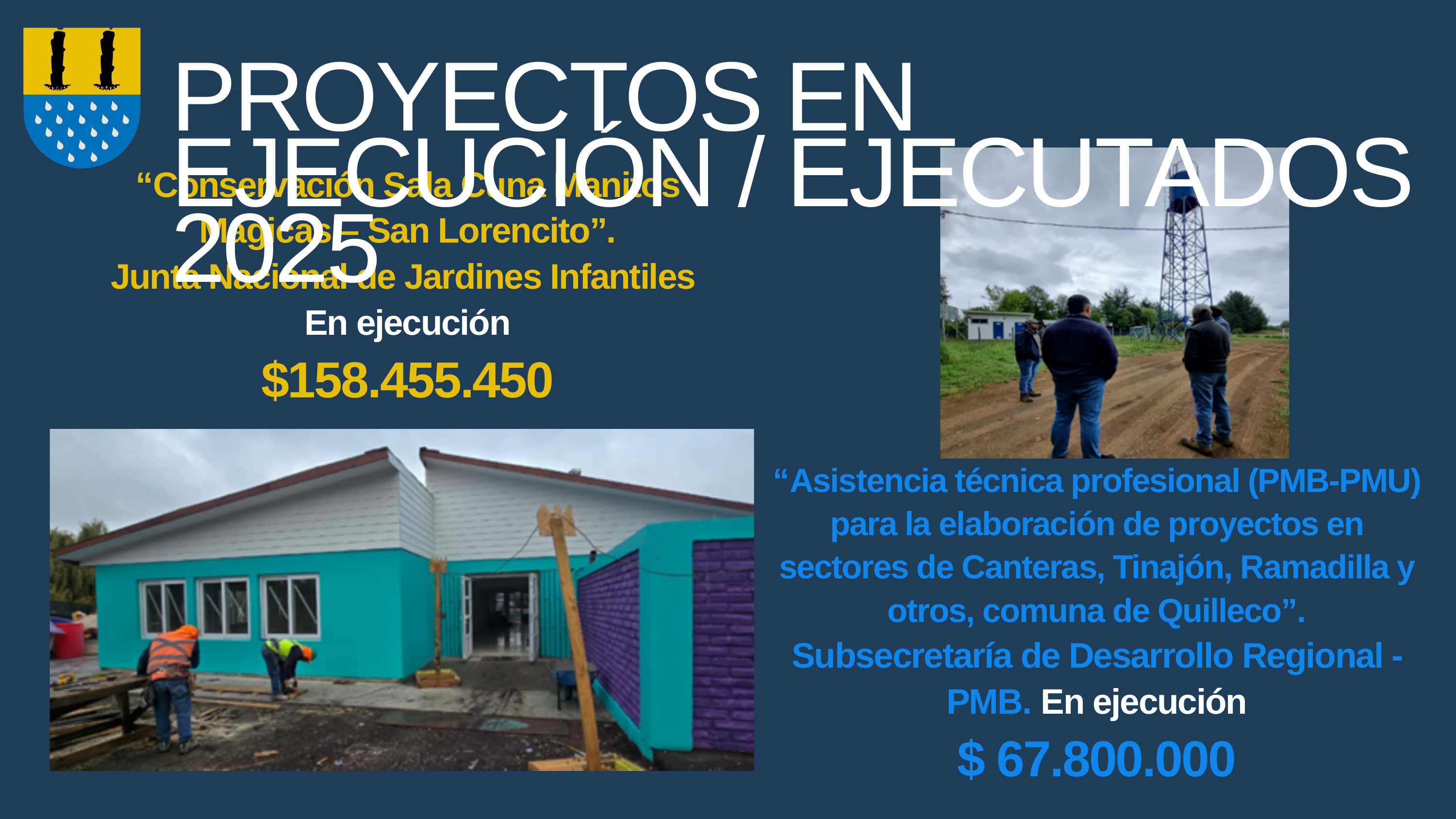

PROYECTOS EN EJECUCIÓN / EJECUTADOS 2025

“Conservación Sala Cuna Manitos Mágicas – San Lorencito”.
Junta Nacional de Jardines Infantiles
En ejecución
$158.455.450

“Asistencia técnica profesional (PMB-PMU) para la elaboración de proyectos en sectores de Canteras, Tinajón, Ramadilla y otros, comuna de Quilleco”.
Subsecretaría de Desarrollo Regional - PMB. En ejecución
$ 67.800.000